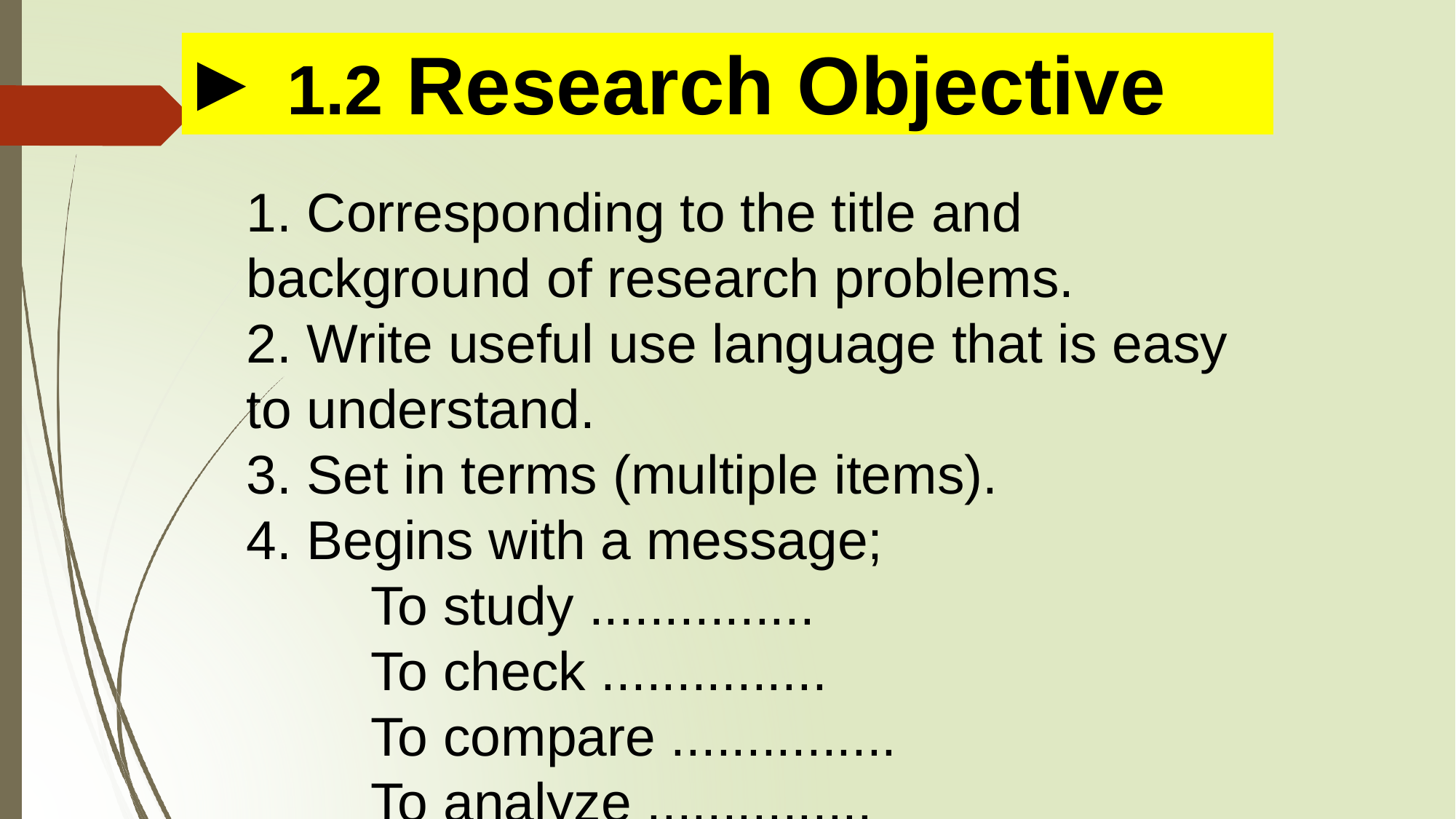

# 1.2 Research Objective
1. Corresponding to the title and background of research problems.
2. Write useful use language that is easy to understand.
3. Set in terms (multiple items).
4. Begins with a message;
	 To study ...............
	 To check ...............
	 To compare ...............
	 To analyze ...............
	 To assess ...............